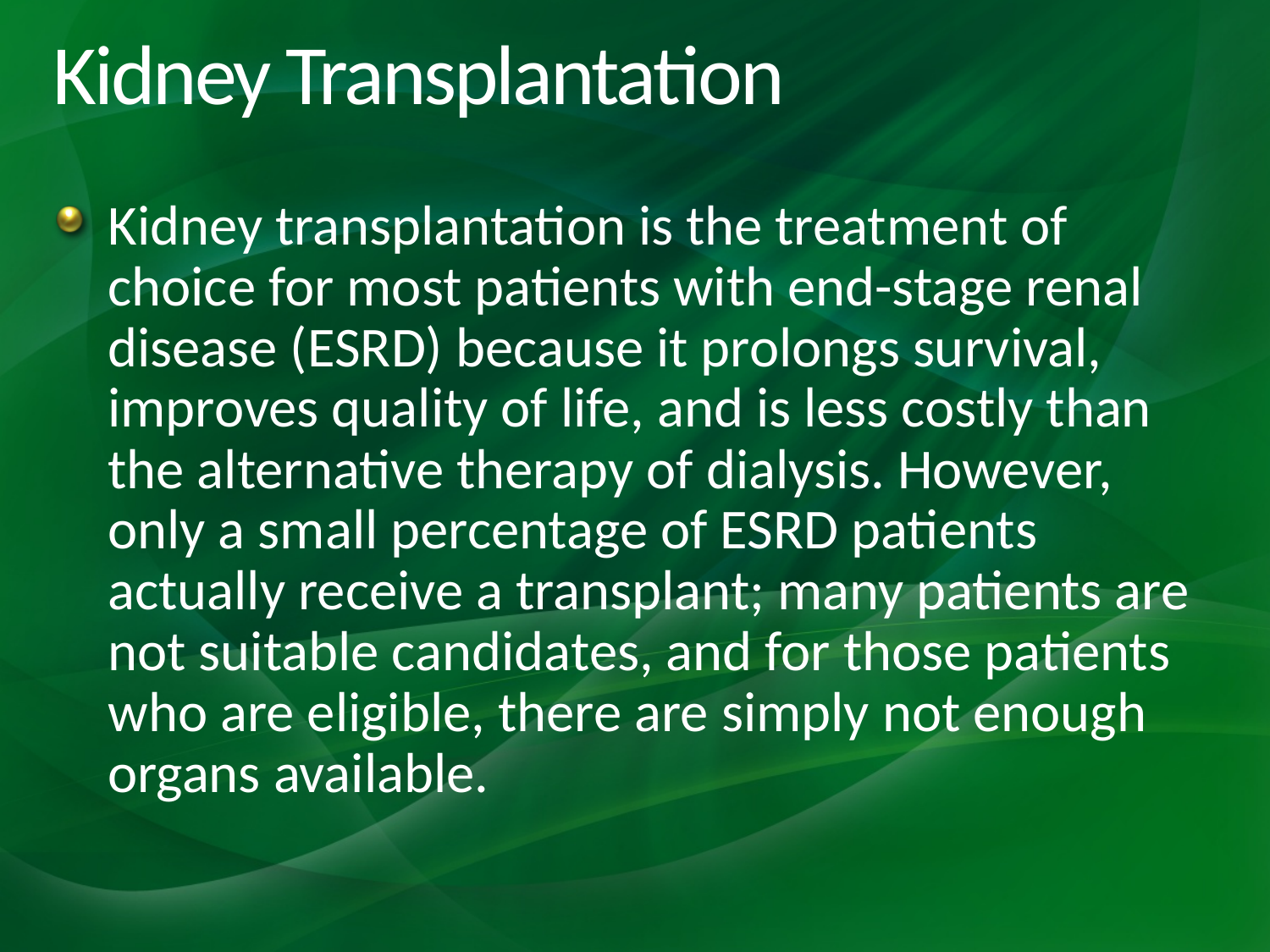

# Kidney Transplantation
Kidney transplantation is the treatment of choice for most patients with end-stage renal disease (ESRD) because it prolongs survival, improves quality of life, and is less costly than the alternative therapy of dialysis. However, only a small percentage of ESRD patients actually receive a transplant; many patients are not suitable candidates, and for those patients who are eligible, there are simply not enough organs available.